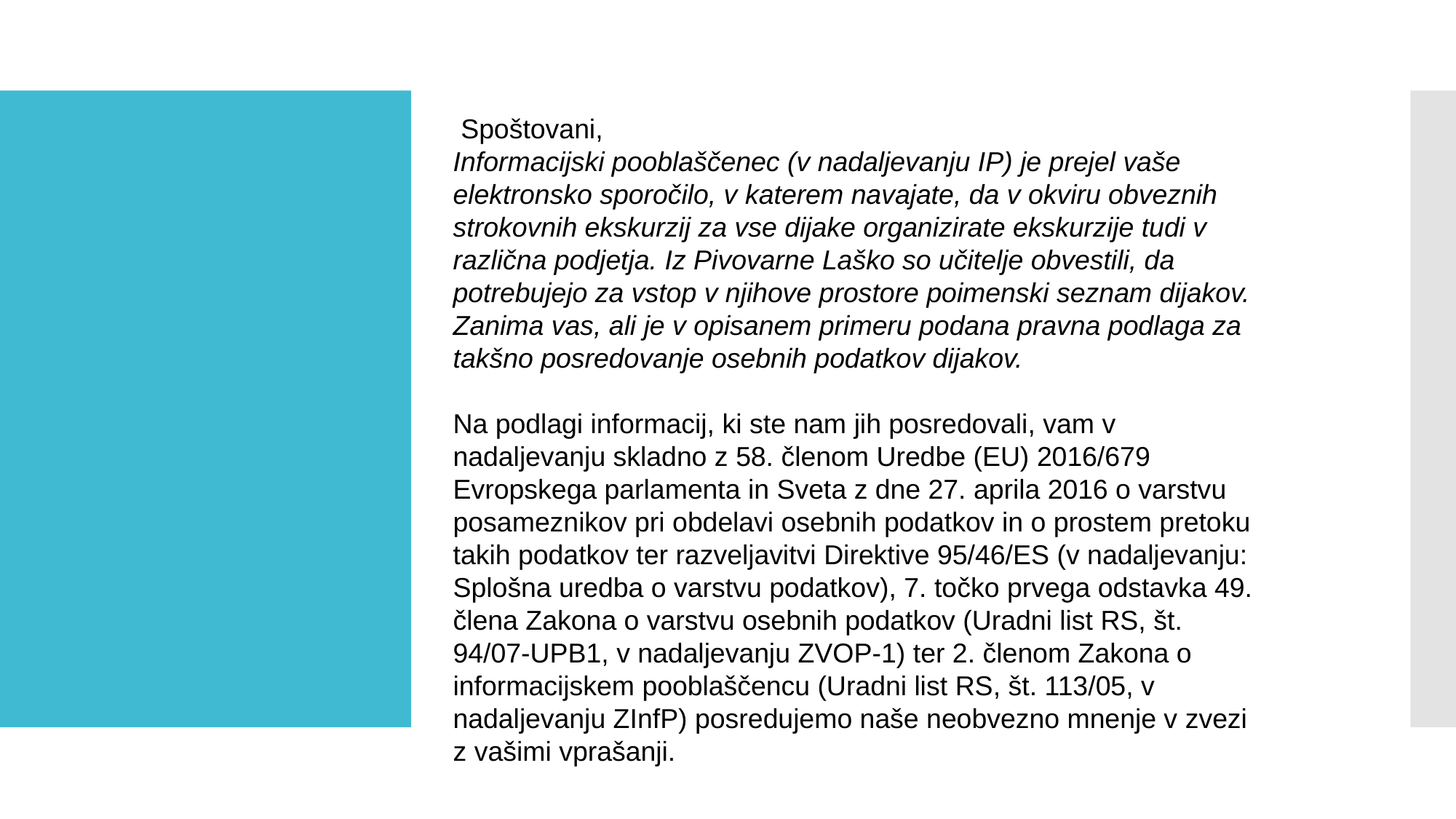

Spoštovani,
Informacijski pooblaščenec (v nadaljevanju IP) je prejel vaše elektronsko sporočilo, v katerem navajate, da v okviru obveznih strokovnih ekskurzij za vse dijake organizirate ekskurzije tudi v različna podjetja. Iz Pivovarne Laško so učitelje obvestili, da potrebujejo za vstop v njihove prostore poimenski seznam dijakov. Zanima vas, ali je v opisanem primeru podana pravna podlaga za takšno posredovanje osebnih podatkov dijakov.

Na podlagi informacij, ki ste nam jih posredovali, vam v nadaljevanju skladno z 58. členom Uredbe (EU) 2016/679 Evropskega parlamenta in Sveta z dne 27. aprila 2016 o varstvu posameznikov pri obdelavi osebnih podatkov in o prostem pretoku takih podatkov ter razveljavitvi Direktive 95/46/ES (v nadaljevanju: Splošna uredba o varstvu podatkov), 7. točko prvega odstavka 49. člena Zakona o varstvu osebnih podatkov (Uradni list RS, št. 94/07-UPB1, v nadaljevanju ZVOP-1) ter 2. členom Zakona o informacijskem pooblaščencu (Uradni list RS, št. 113/05, v nadaljevanju ZInfP) posredujemo naše neobvezno mnenje v zvezi z vašimi vprašanji.